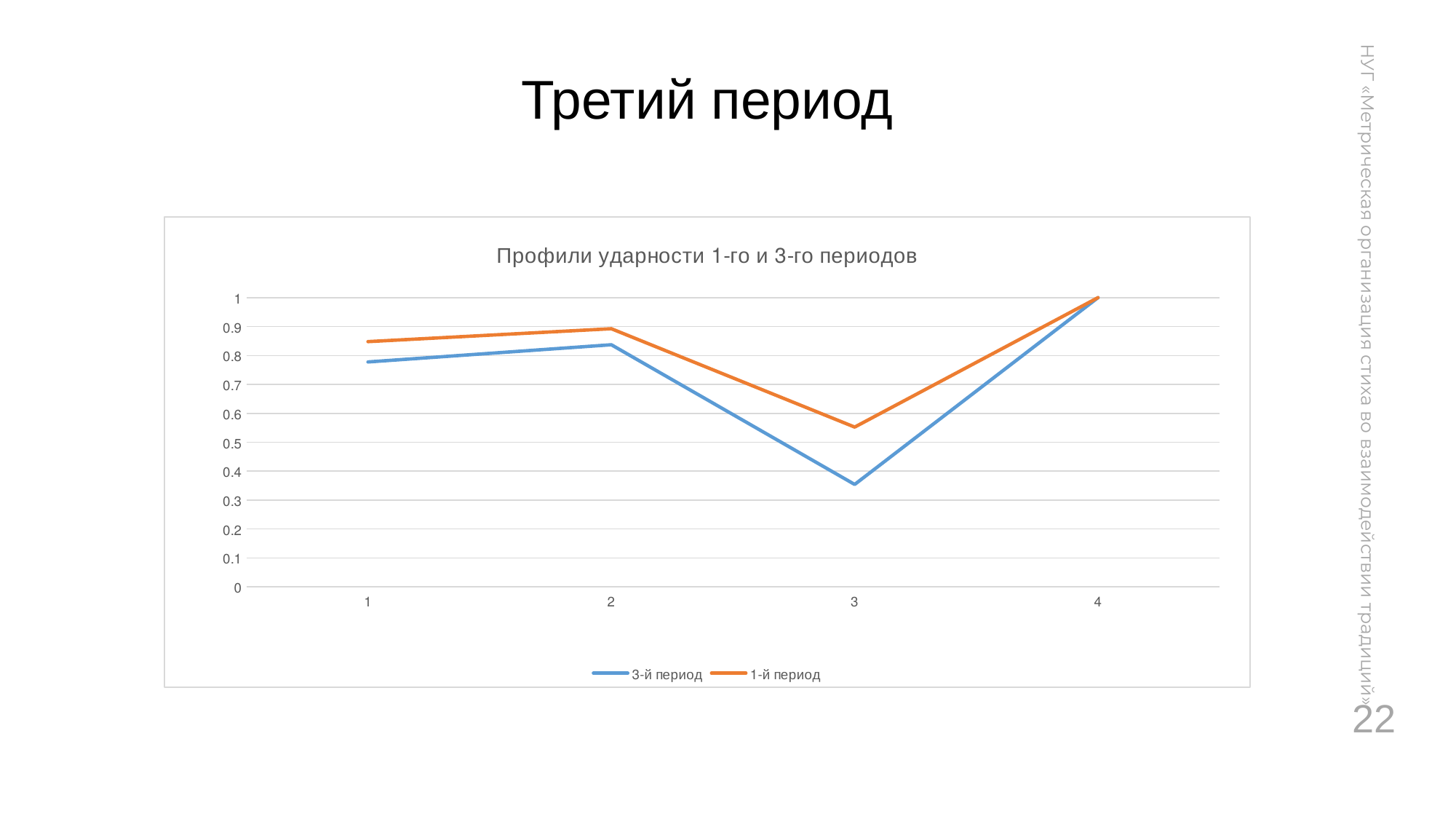

Третий период

### Chart: Профили ударности 1-го и 3-го периодов

| Category |  |  |
|---|---|---|
| 1 | 0.7776200000000008 | 0.8479700000000004 |
| 2 | 0.83711 | 0.8925999999999995 |
| 3 | 0.3541000000000001 | 0.5523 |
| 4 | 1.0 | 1.0 |
НУГ «Метрическая организация стиха во взаимодействии традиций»
22